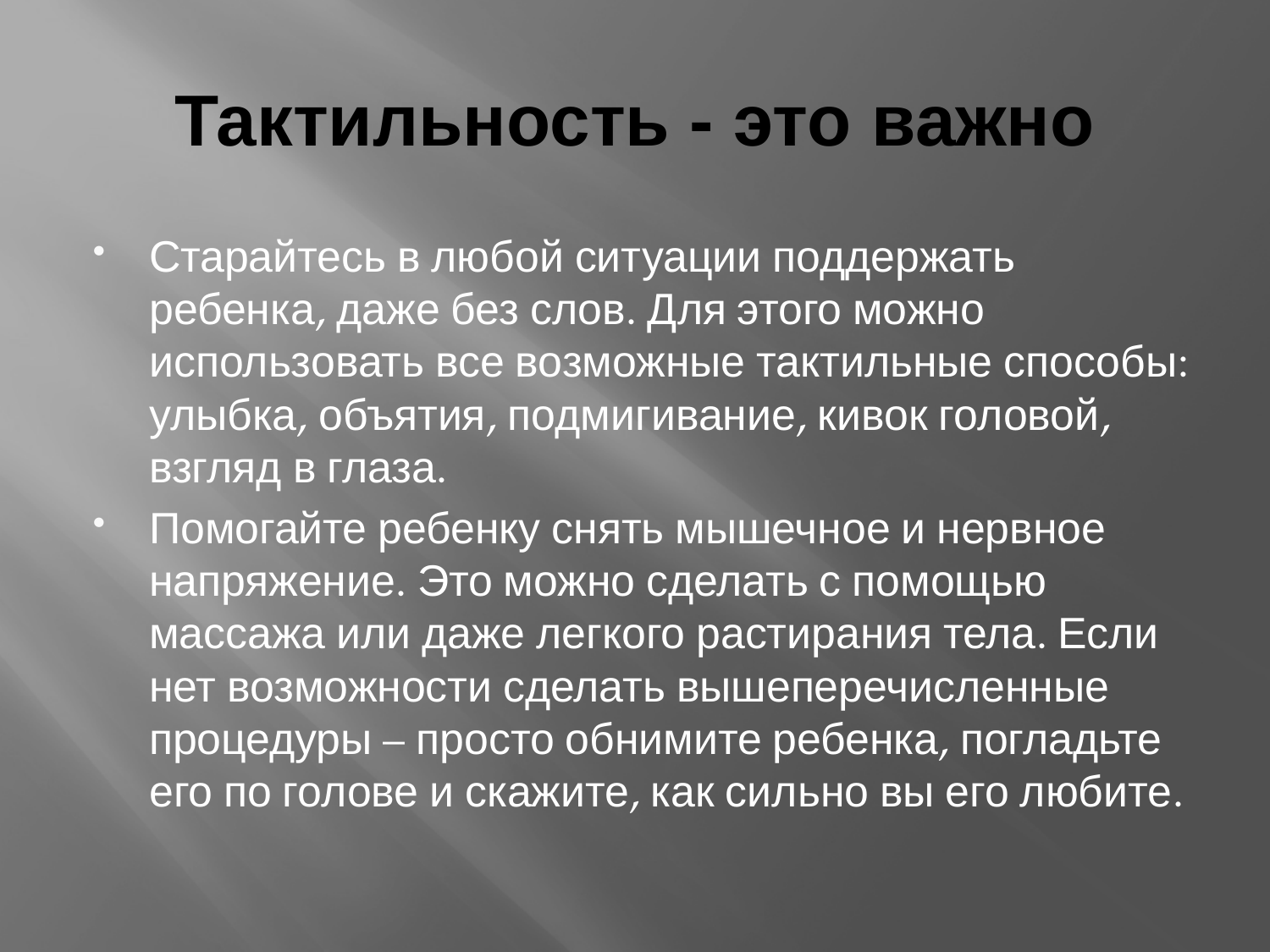

# Тактильность - это важно
Старайтесь в любой ситуации поддержать ребенка, даже без слов. Для этого можно использовать все возможные тактильные способы: улыбка, объятия, подмигивание, кивок головой, взгляд в глаза.
Помогайте ребенку снять мышечное и нервное напряжение. Это можно сделать с помощью массажа или даже легкого растирания тела. Если нет возможности сделать вышеперечисленные процедуры – просто обнимите ребенка, погладьте его по голове и скажите, как сильно вы его любите.